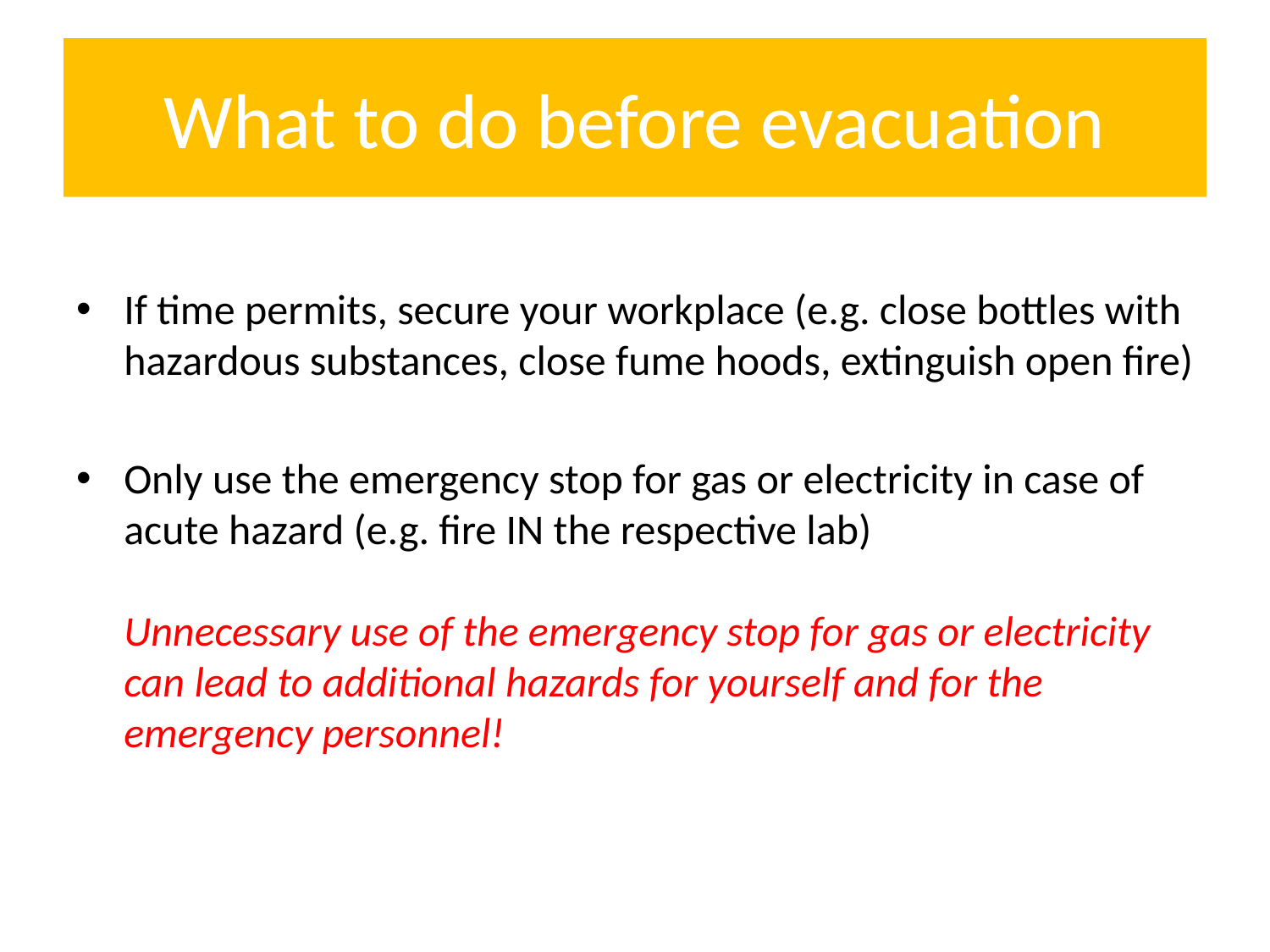

# What to do before evacuation
If time permits, secure your workplace (e.g. close bottles with hazardous substances, close fume hoods, extinguish open fire)

Only use the emergency stop for gas or electricity in case of acute hazard (e.g. fire IN the respective lab)
Unnecessary use of the emergency stop for gas or electricity can lead to additional hazards for yourself and for the emergency personnel!